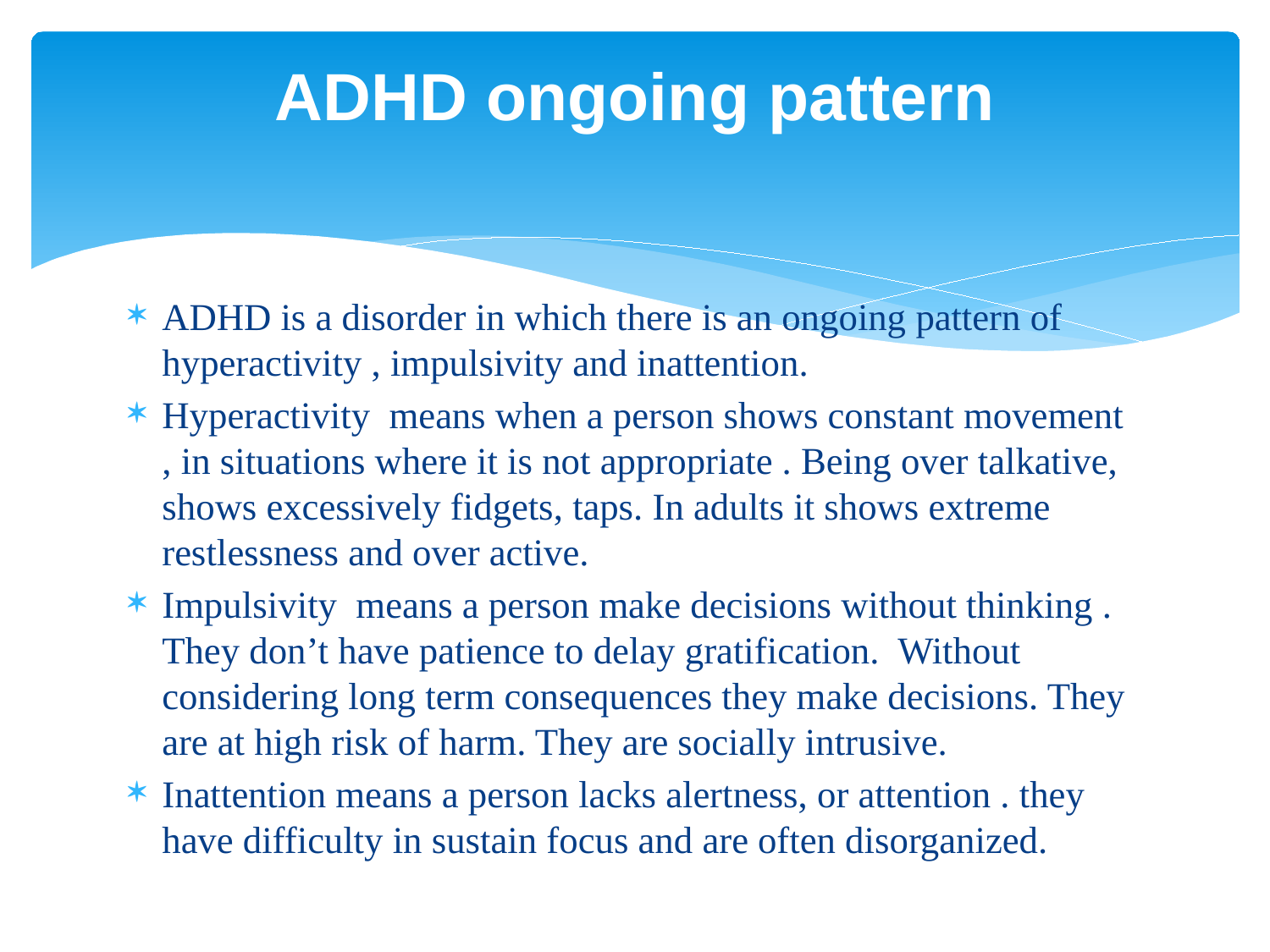

# ADHD ongoing pattern
ADHD is a disorder in which there is an ongoing pattern of hyperactivity , impulsivity and inattention.
Hyperactivity  means when a person shows constant movement , in situations where it is not appropriate . Being over talkative, shows excessively fidgets, taps. In adults it shows extreme restlessness and over active.
Impulsivity  means a person make decisions without thinking . They don’t have patience to delay gratification.  Without considering long term consequences they make decisions. They are at high risk of harm. They are socially intrusive.
Inattention means a person lacks alertness, or attention . they have difficulty in sustain focus and are often disorganized.